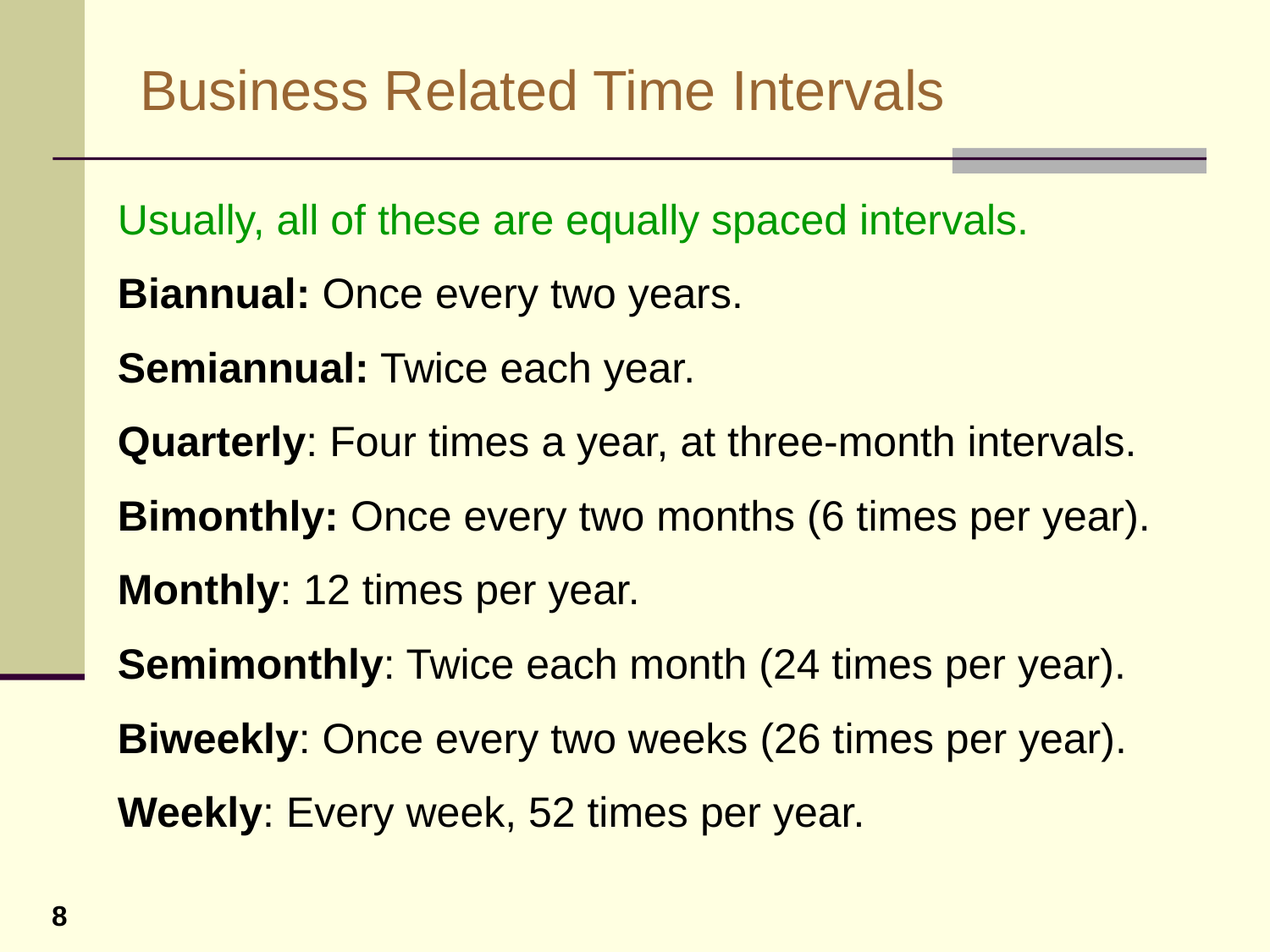

# Business Related Time Intervals
Usually, all of these are equally spaced intervals.
Biannual: Once every two years.
Semiannual: Twice each year.
Quarterly: Four times a year, at three-month intervals.
Bimonthly: Once every two months (6 times per year).
Monthly: 12 times per year.
Semimonthly: Twice each month (24 times per year).
Biweekly: Once every two weeks (26 times per year).
Weekly: Every week, 52 times per year.
8